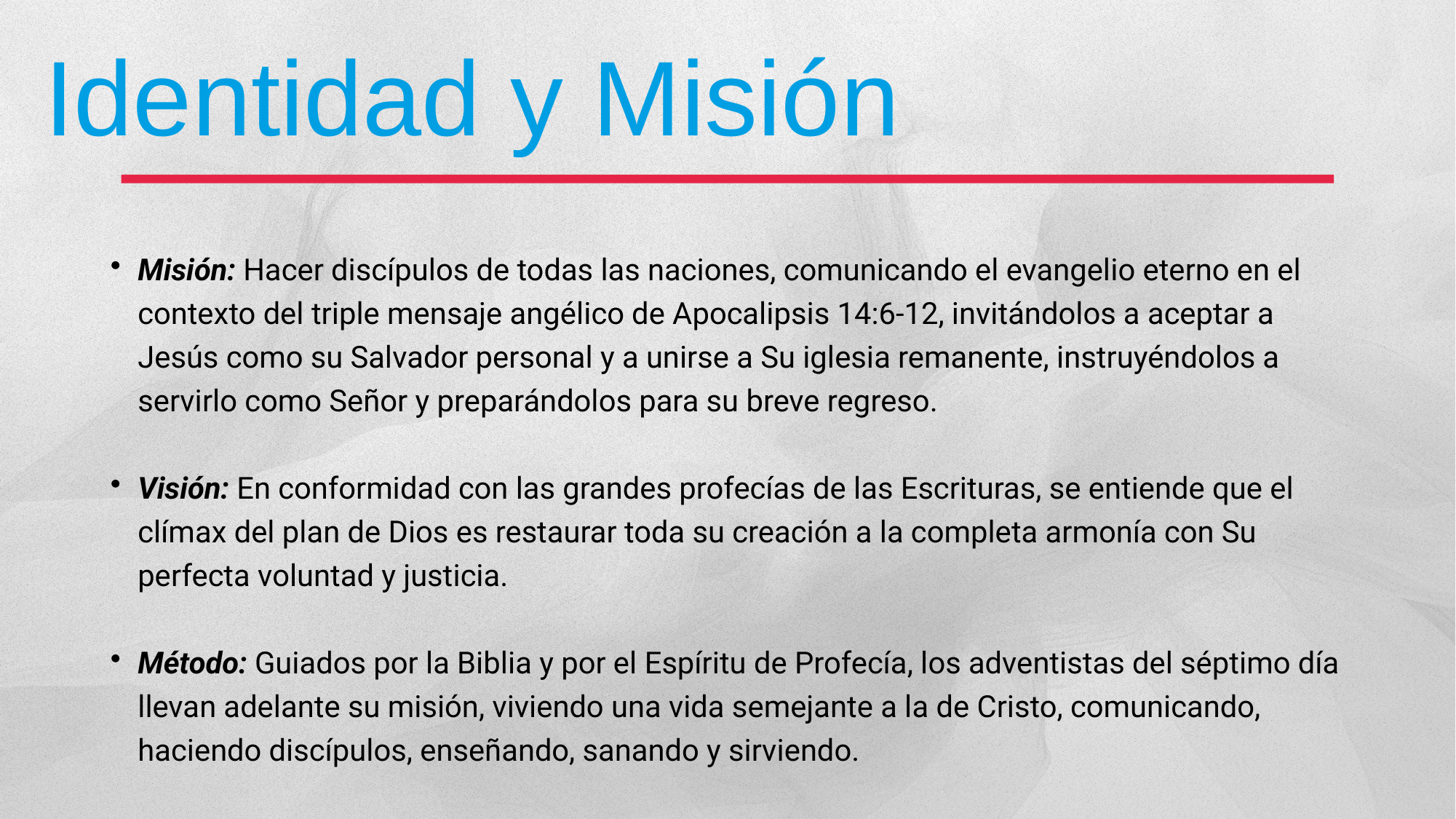

Identidad y Misión
Misión: Hacer discípulos de todas las naciones, comunicando el evangelio eterno en el contexto del triple mensaje angélico de Apocalipsis 14:6-12, invitándolos a aceptar a Jesús como su Salvador personal y a unirse a Su iglesia remanente, instruyéndolos a servirlo como Señor y preparándolos para su breve regreso.

Visión: En conformidad con las grandes profecías de las Escrituras, se entiende que el clímax del plan de Dios es restaurar toda su creación a la completa armonía con Su perfecta voluntad y justicia.

Método: Guiados por la Biblia y por el Espíritu de Profecía, los adventistas del séptimo día llevan adelante su misión, viviendo una vida semejante a la de Cristo, comunicando, haciendo discípulos, enseñando, sanando y sirviendo.